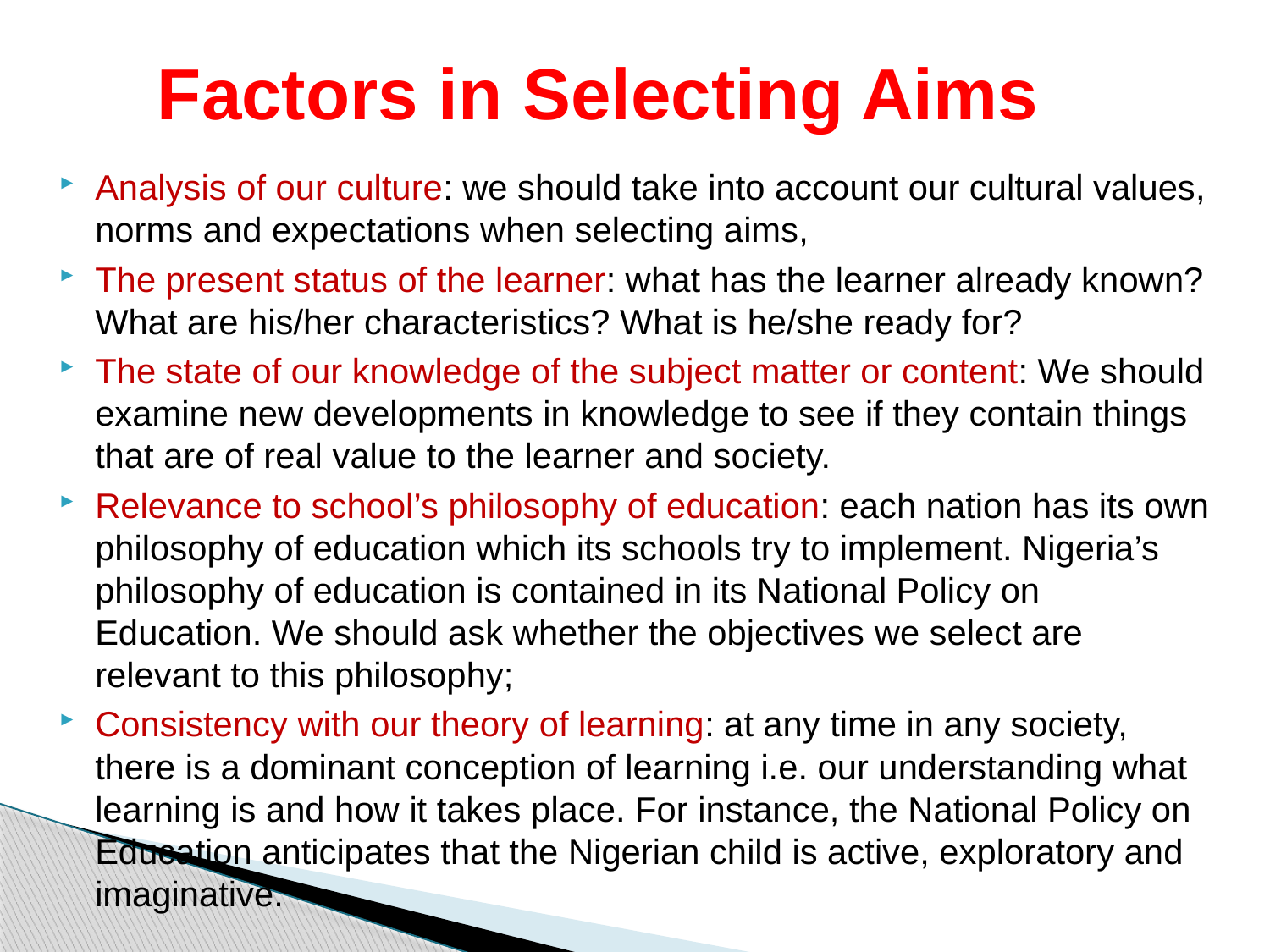

# Factors in Selecting Aims
Analysis of our culture: we should take into account our cultural values, norms and expectations when selecting aims,
The present status of the learner: what has the learner already known? What are his/her characteristics? What is he/she ready for?
The state of our knowledge of the subject matter or content: We should examine new developments in knowledge to see if they contain things that are of real value to the learner and society.
Relevance to school’s philosophy of education: each nation has its own philosophy of education which its schools try to implement. Nigeria’s philosophy of education is contained in its National Policy on Education. We should ask whether the objectives we select are relevant to this philosophy;
Consistency with our theory of learning: at any time in any society, there is a dominant conception of learning i.e. our understanding what learning is and how it takes place. For instance, the National Policy on Education anticipates that the Nigerian child is active, exploratory and imaginative.